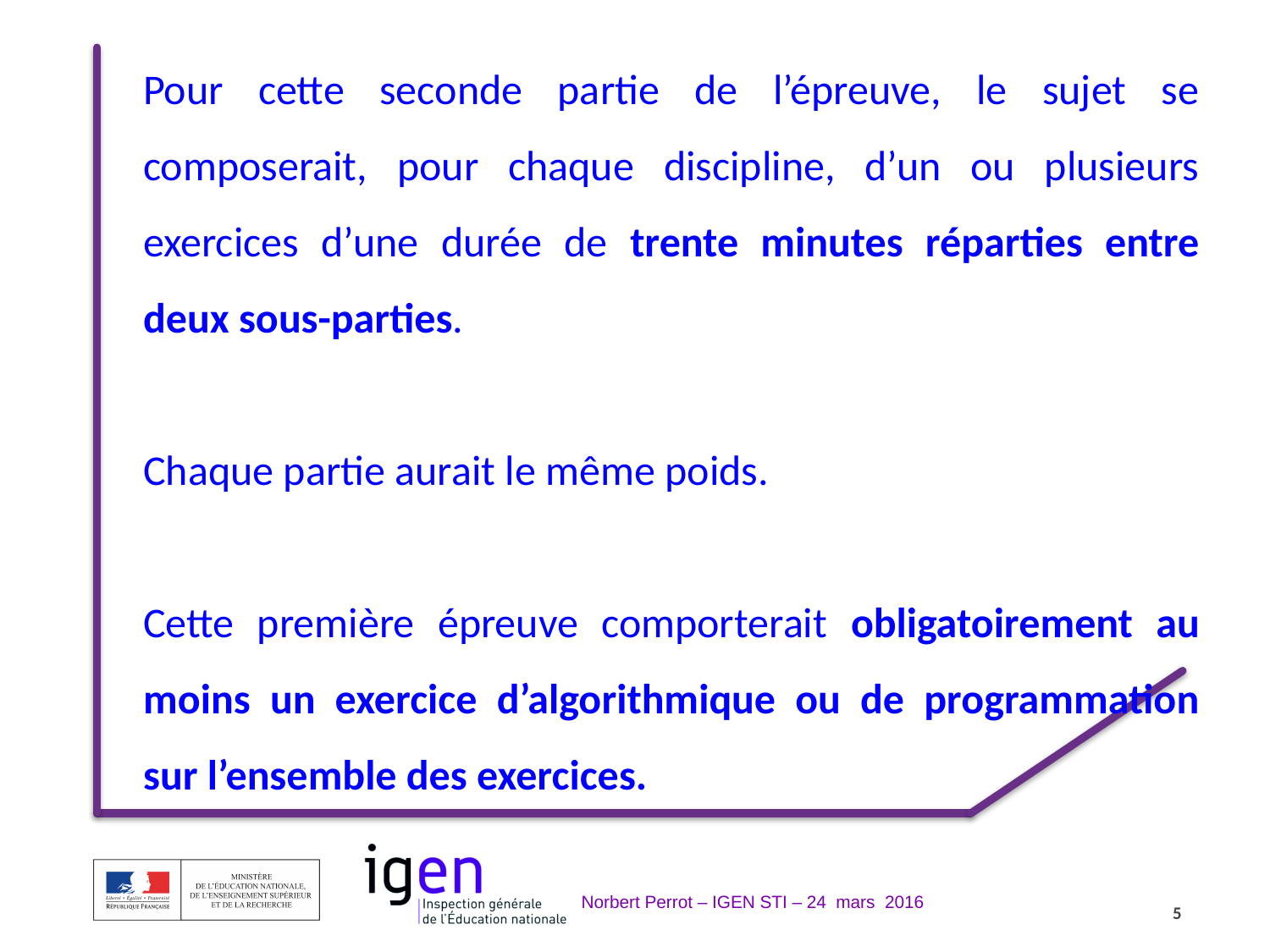

Pour cette seconde partie de l’épreuve, le sujet se composerait, pour chaque discipline, d’un ou plusieurs exercices d’une durée de trente minutes réparties entre deux sous-parties.

Chaque partie aurait le même poids.

Cette première épreuve comporterait obligatoirement au moins un exercice d’algorithmique ou de programmation sur l’ensemble des exercices.